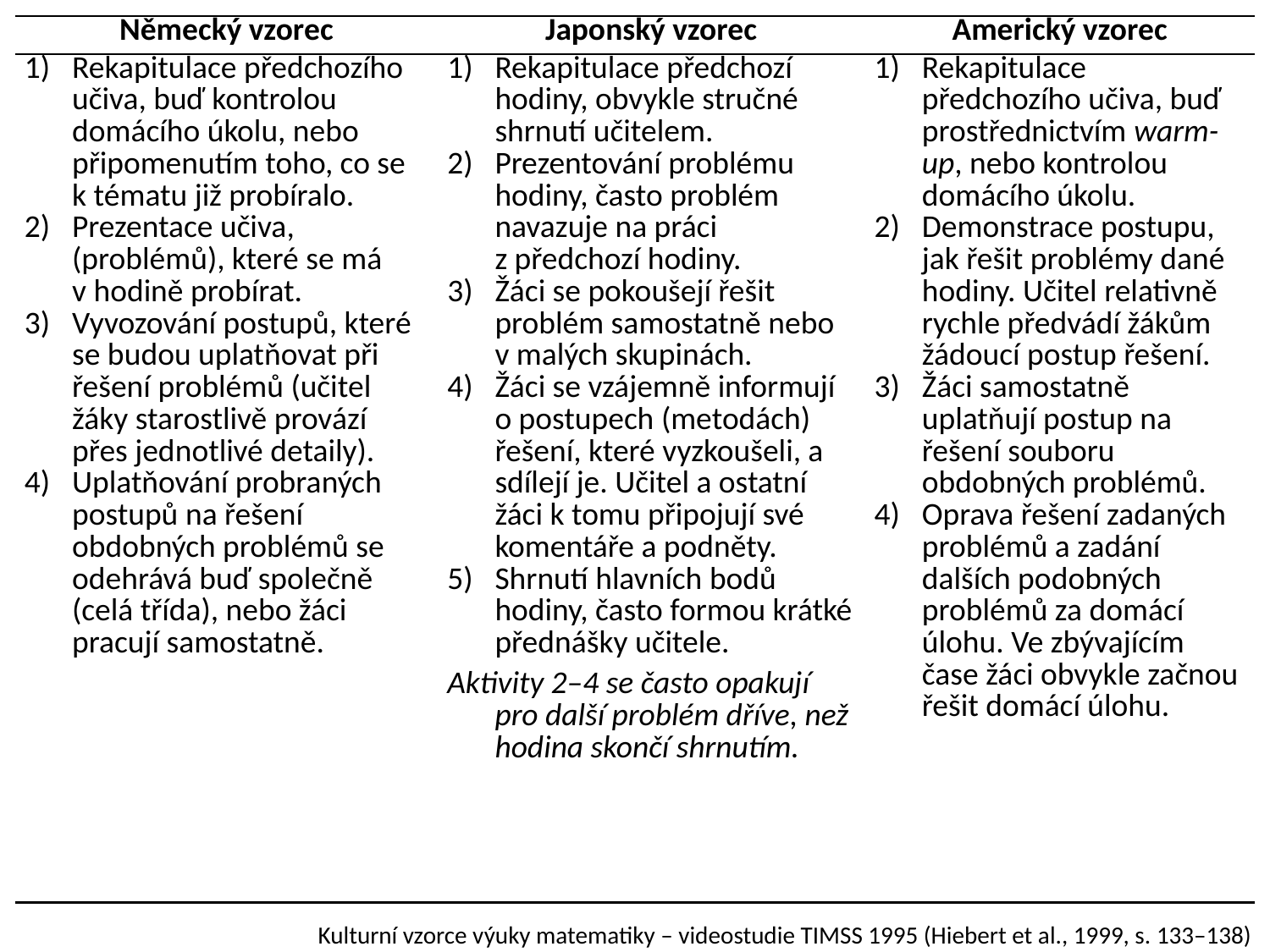

| Německý vzorec | Japonský vzorec | Americký vzorec |
| --- | --- | --- |
| Rekapitulace předchozího učiva, buď kontrolou domácího úkolu, nebo připomenutím toho, co se k tématu již probíralo. Prezentace učiva, (problémů), které se má v hodině probírat. Vyvozování postupů, které se budou uplatňovat při řešení problémů (učitel žáky starostlivě provází přes jednotlivé detaily). Uplatňování probraných postupů na řešení obdobných problémů se odehrává buď společně (celá třída), nebo žáci pracují samostatně. | Rekapitulace předchozí hodiny, obvykle stručné shrnutí učitelem. Prezentování problému hodiny, často problém navazuje na práci z předchozí hodiny. Žáci se pokoušejí řešit problém samostatně nebo v malých skupinách. Žáci se vzájemně informují o postupech (metodách) řešení, které vyzkoušeli, a sdílejí je. Učitel a ostatní žáci k tomu připojují své komentáře a podněty. Shrnutí hlavních bodů hodiny, často formou krátké přednášky učitele. Aktivity 2–4 se často opakují pro další problém dříve, než hodina skončí shrnutím. | Rekapitulace předchozího učiva, buď prostřednictvím warm-up, nebo kontrolou domácího úkolu. Demonstrace postupu, jak řešit problémy dané hodiny. Učitel relativně rychle předvádí žákům žádoucí postup řešení. Žáci samostatně uplatňují postup na řešení souboru obdobných problémů. Oprava řešení zadaných problémů a zadání dalších podobných problémů za domácí úlohu. Ve zbývajícím čase žáci obvykle začnou řešit domácí úlohu. |
Kulturní vzorce výuky matematiky – videostudie TIMSS 1995 (Hiebert et al., 1999, s. 133–138)